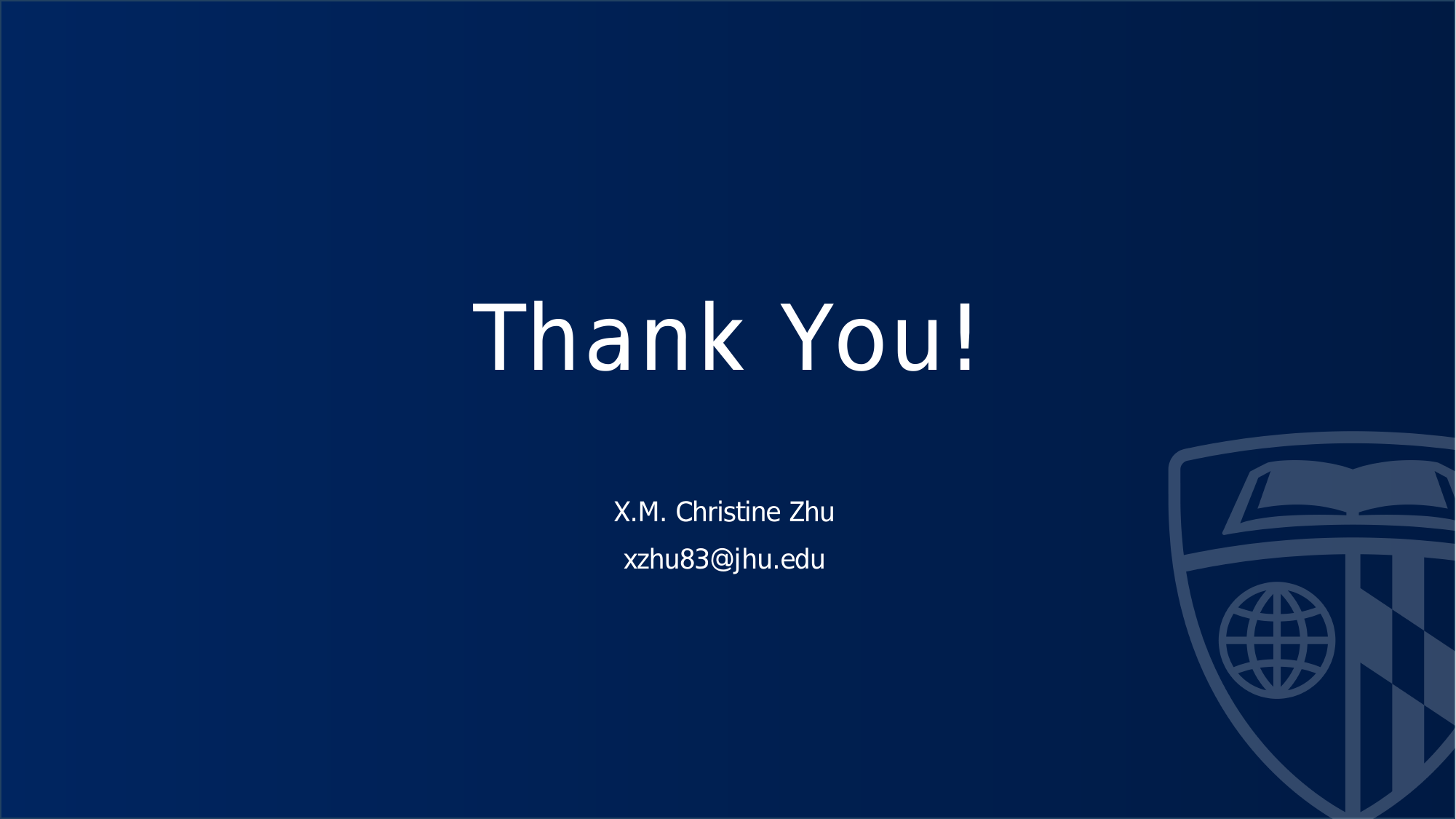

# Thank You!
X.M. Christine Zhu
xzhu83@jhu.edu